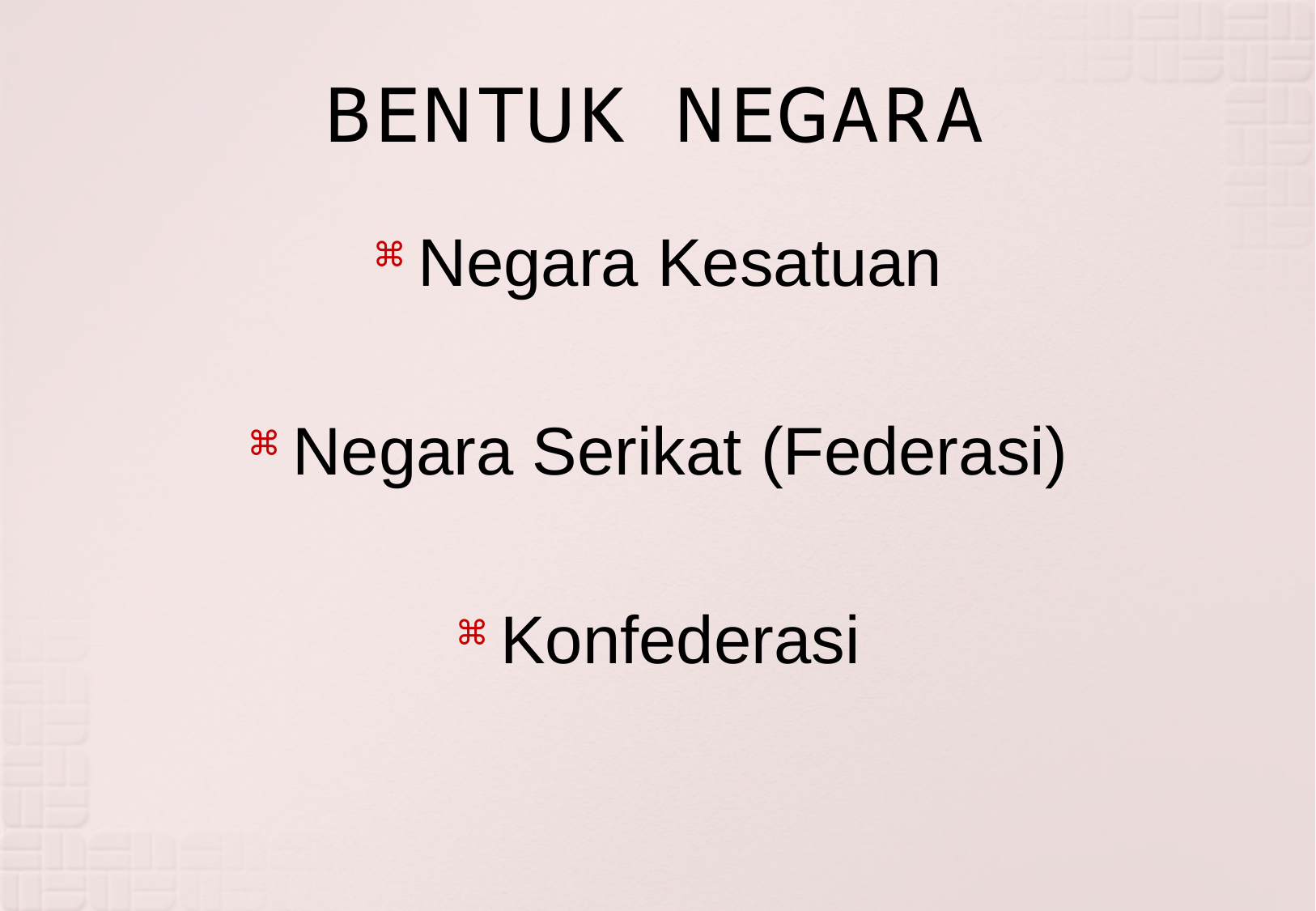

# BENTUK  NEGARA
Negara Kesatuan

Negara Serikat (Federasi)

Konfederasi